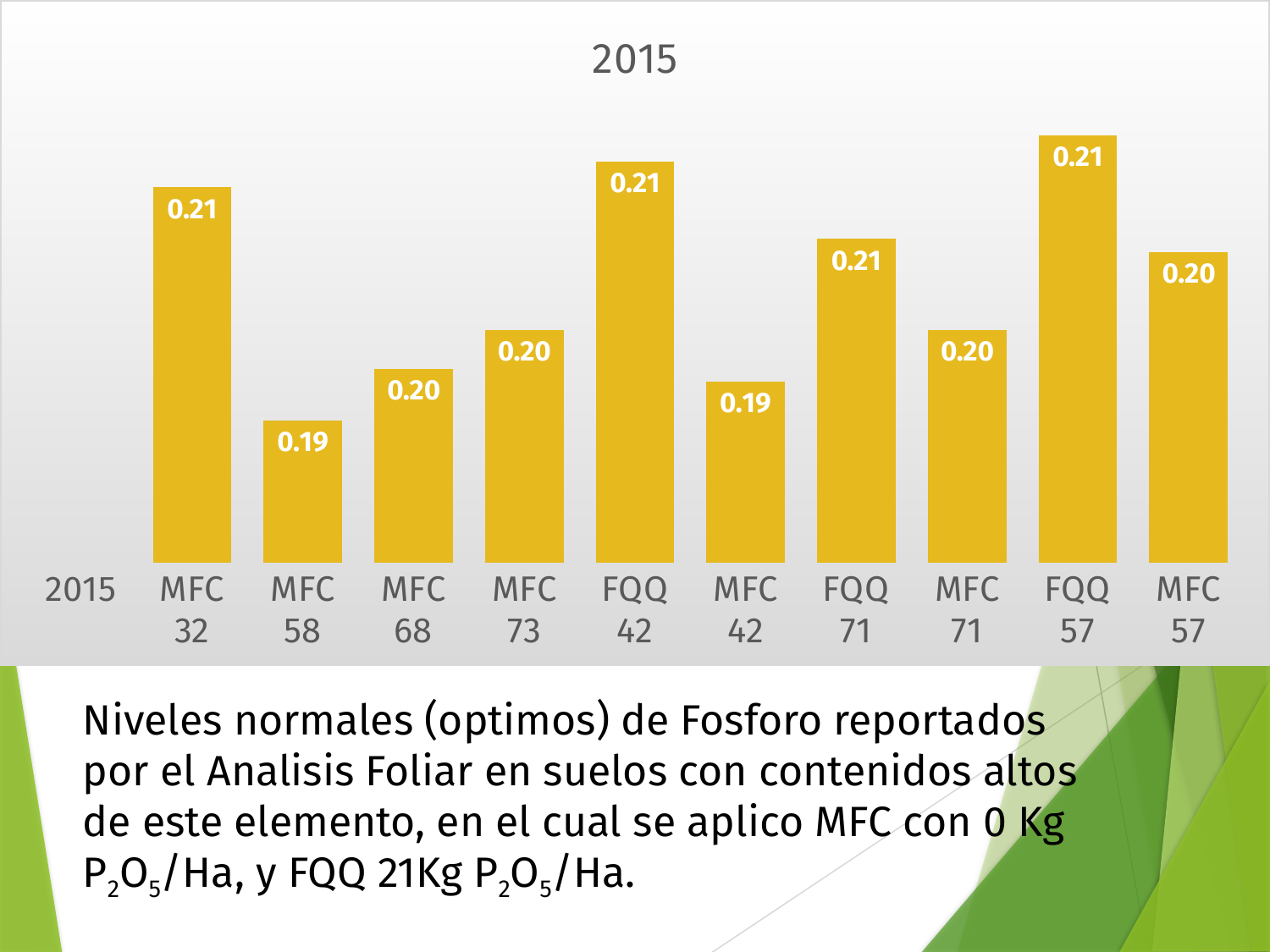

### Chart: 2015

| Category |  |
|---|---|
| 2015 | None |
| MFC 32 | 0.209 |
| MFC 58 | 0.191 |
| MFC 68 | 0.195 |
| MFC 73 | 0.198 |
| FQQ 42 | 0.211 |
| MFC 42 | 0.194 |
| FQQ 71 | 0.205 |
| MFC 71 | 0.198 |
| FQQ 57 | 0.213 |
| MFC 57 | 0.204 |
Niveles normales (optimos) de Fosforo reportados  por el Analisis Foliar en suelos con contenidos altos de este elemento, en el cual se aplico MFC con 0 Kg P2O5/Ha, y FQQ 21Kg P2O5/Ha.